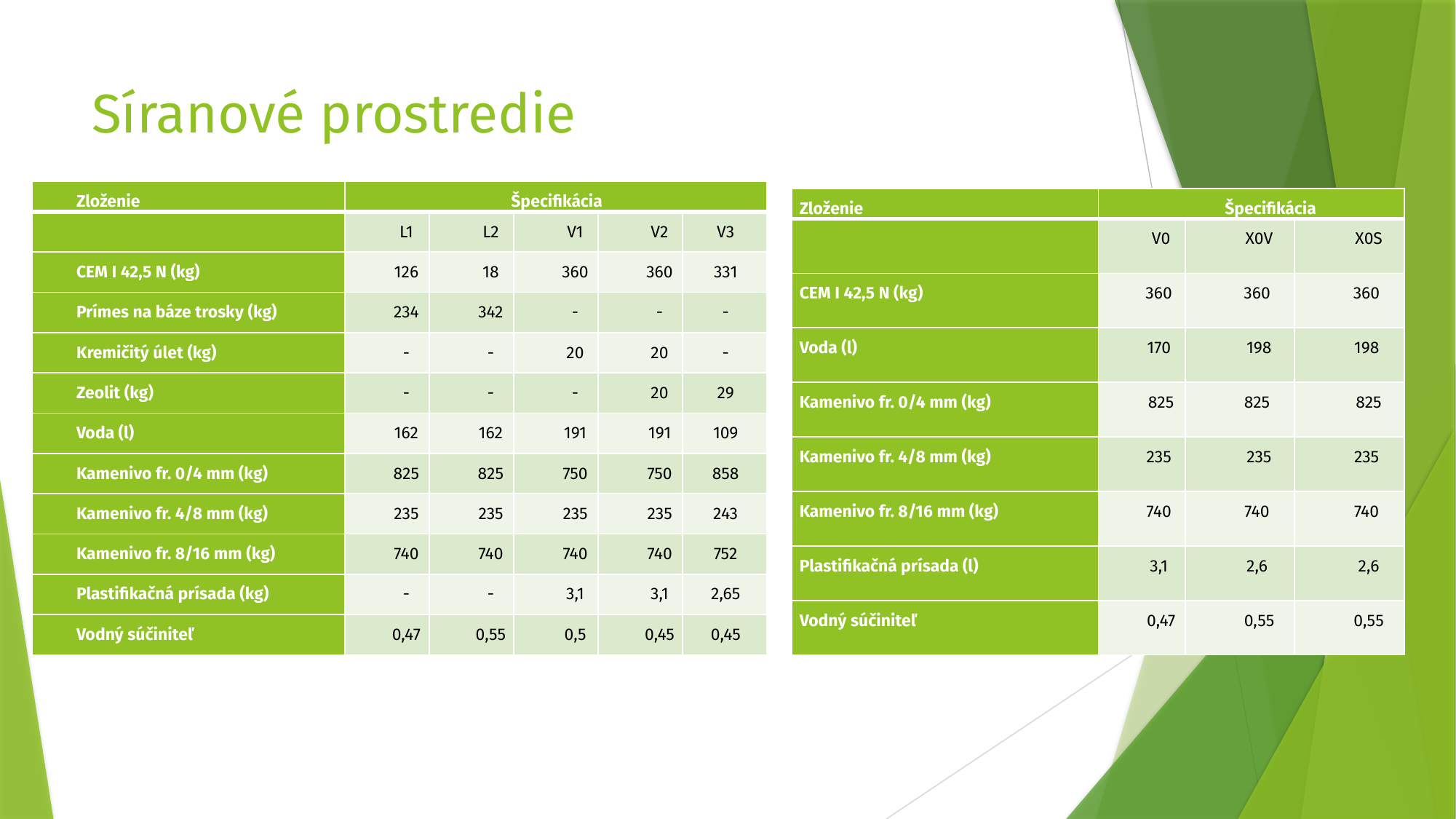

# Síranové prostredie
| Zloženie | Špecifikácia |  |  |  |  |
| --- | --- | --- | --- | --- | --- |
|  | L1 | L2 | V1 | V2 | V3 |
| CEM I 42,5 N (kg) | 126 | 18 | 360 | 360 | 331 |
| Prímes na báze trosky (kg) | 234 | 342 | - | - | - |
| Kremičitý úlet (kg) | - | - | 20 | 20 | - |
| Zeolit (kg) | - | - | - | 20 | 29 |
| Voda (l) | 162 | 162 | 191 | 191 | 109 |
| Kamenivo fr. 0/4 mm (kg) | 825 | 825 | 750 | 750 | 858 |
| Kamenivo fr. 4/8 mm (kg) | 235 | 235 | 235 | 235 | 243 |
| Kamenivo fr. 8/16 mm (kg) | 740 | 740 | 740 | 740 | 752 |
| Plastifikačná prísada (kg) | - | - | 3,1 | 3,1 | 2,65 |
| Vodný súčiniteľ | 0,47 | 0,55 | 0,5 | 0,45 | 0,45 |
| Zloženie | Špecifikácia |  |  |
| --- | --- | --- | --- |
|  | V0 | X0V | X0S |
| CEM I 42,5 N (kg) | 360 | 360 | 360 |
| Voda (l) | 170 | 198 | 198 |
| Kamenivo fr. 0/4 mm (kg) | 825 | 825 | 825 |
| Kamenivo fr. 4/8 mm (kg) | 235 | 235 | 235 |
| Kamenivo fr. 8/16 mm (kg) | 740 | 740 | 740 |
| Plastifikačná prísada (l) | 3,1 | 2,6 | 2,6 |
| Vodný súčiniteľ | 0,47 | 0,55 | 0,55 |